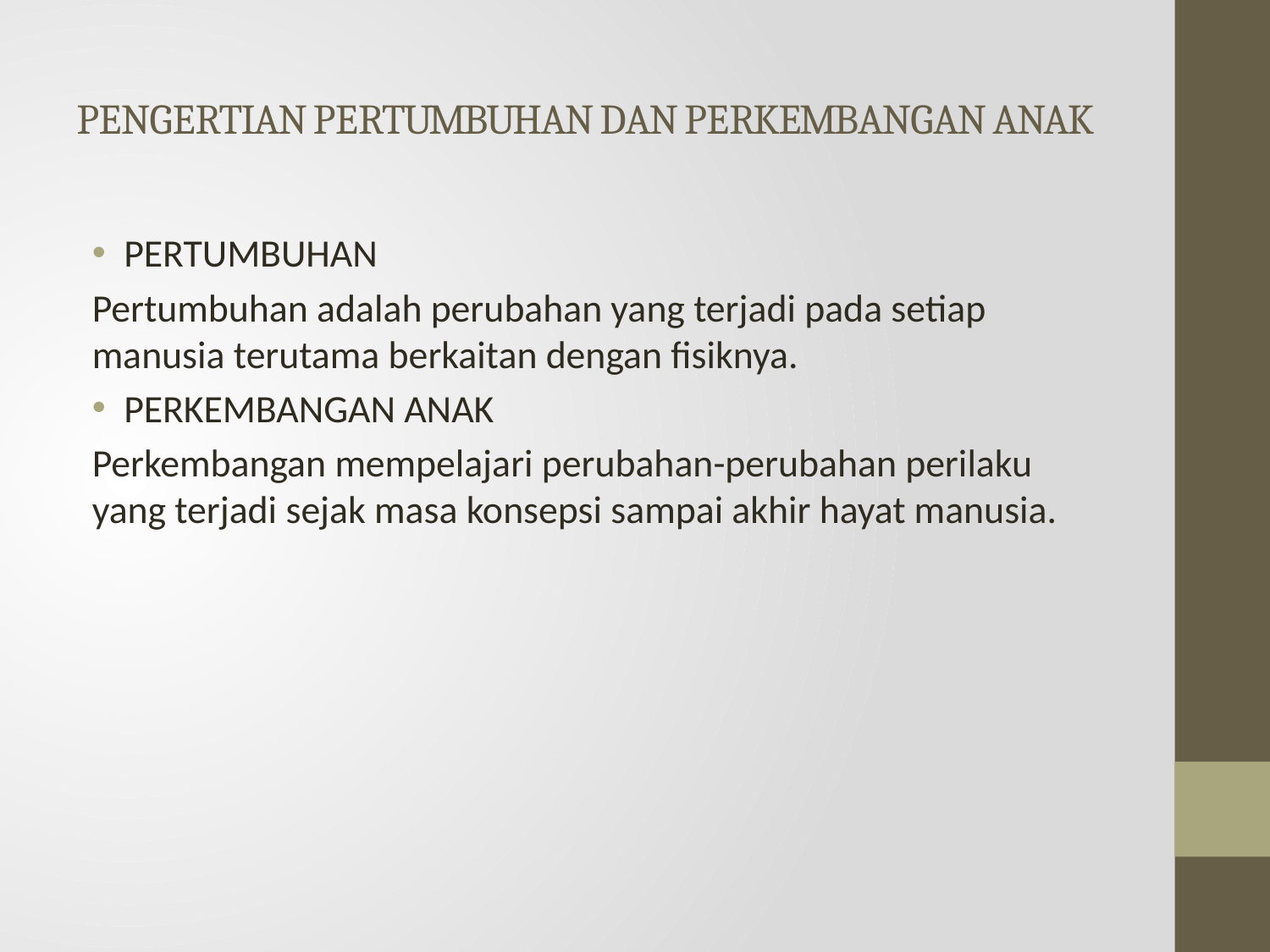

# PENGERTIAN PERTUMBUHAN DAN PERKEMBANGAN ANAK
PERTUMBUHAN
Pertumbuhan adalah perubahan yang terjadi pada setiap manusia terutama berkaitan dengan fisiknya.
PERKEMBANGAN ANAK
Perkembangan mempelajari perubahan-perubahan perilaku yang terjadi sejak masa konsepsi sampai akhir hayat manusia.